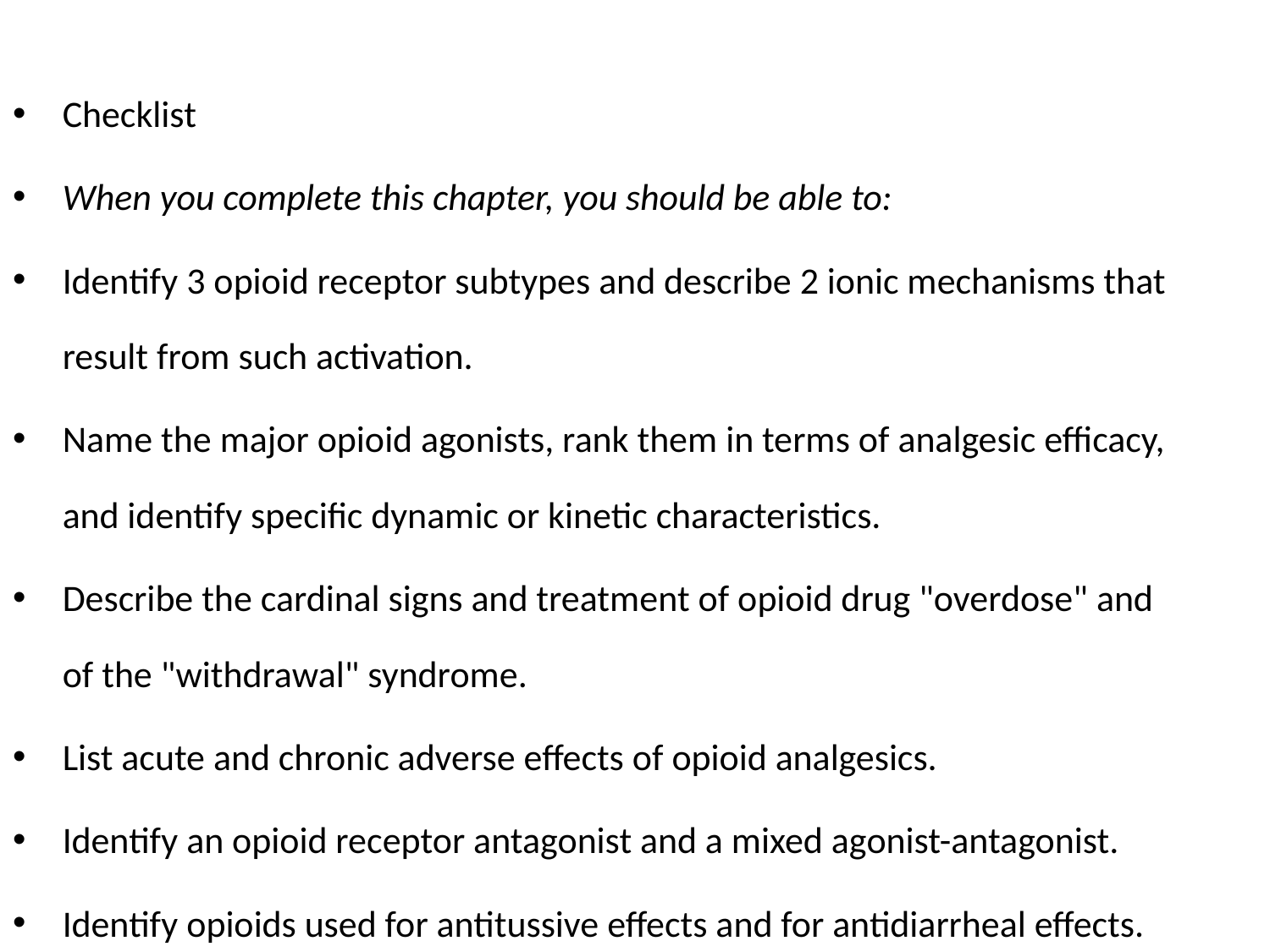

#
Checklist
When you complete this chapter, you should be able to:
Identify 3 opioid receptor subtypes and describe 2 ionic mechanisms that result from such activation.
Name the major opioid agonists, rank them in terms of analgesic efficacy, and identify specific dynamic or kinetic characteristics.
Describe the cardinal signs and treatment of opioid drug "overdose" and of the "withdrawal" syndrome.
List acute and chronic adverse effects of opioid analgesics.
Identify an opioid receptor antagonist and a mixed agonist-antagonist.
Identify opioids used for antitussive effects and for antidiarrheal effects.